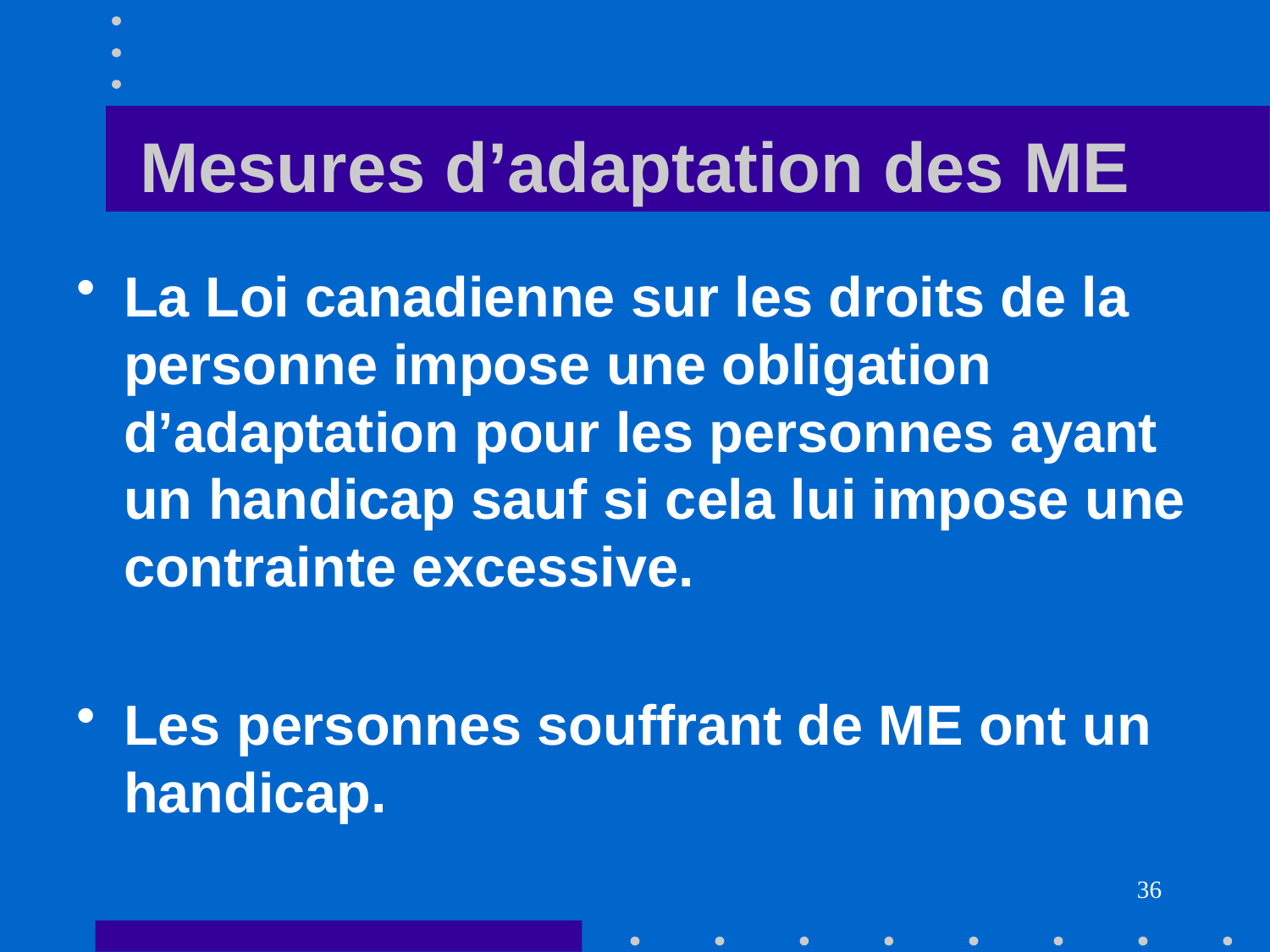

# Mesures d’adaptation des ME
La Loi canadienne sur les droits de la personne impose une obligation d’adaptation pour les personnes ayant un handicap sauf si cela lui impose une contrainte excessive.

Les personnes souffrant de ME ont un handicap.
36